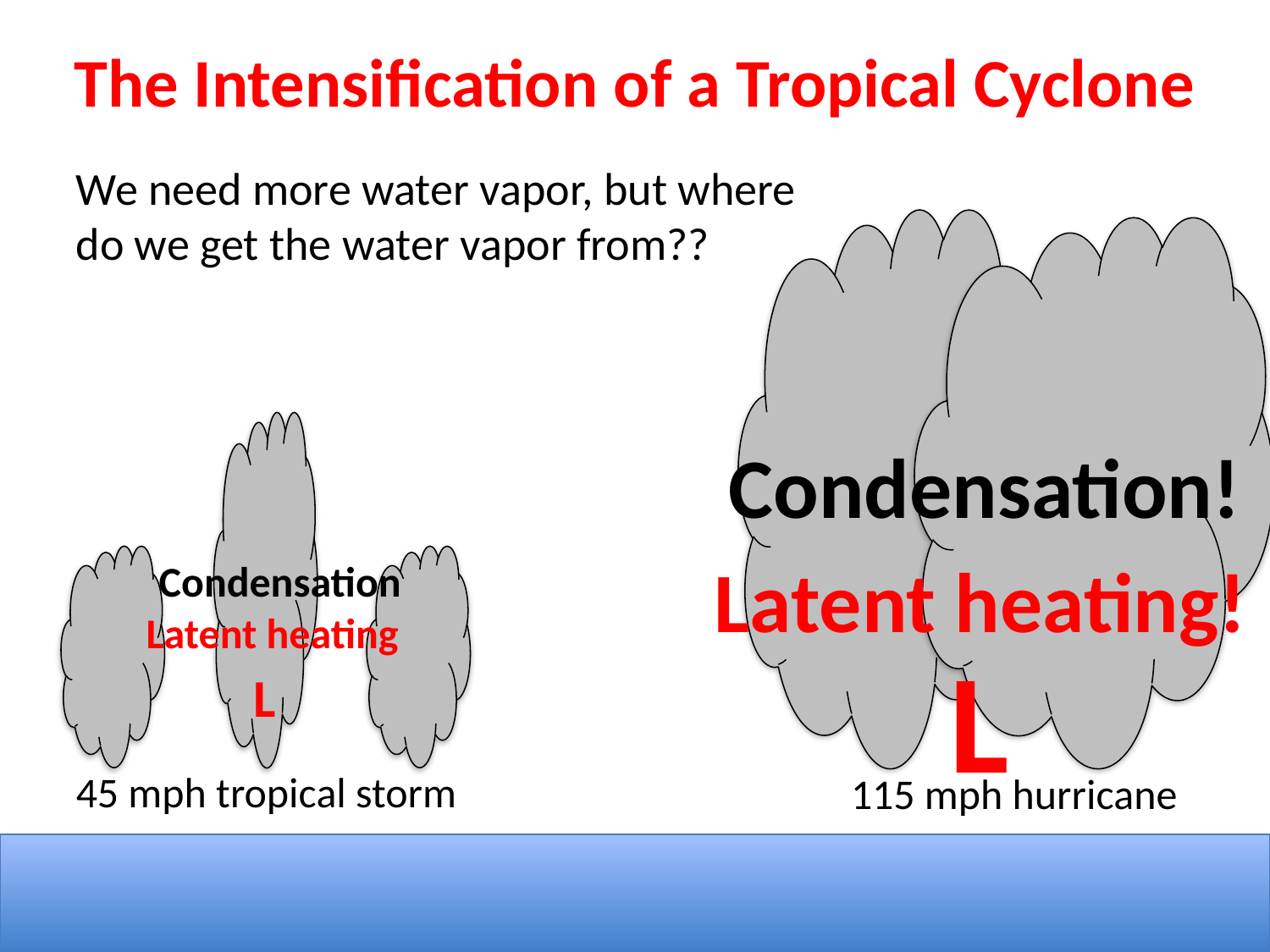

The Intensification of a Tropical Cyclone
We need more water vapor, but where do we get the water vapor from??

Condensation!
Latent heating!
Condensation
Latent heating
L
L
45 mph tropical storm
115 mph hurricane